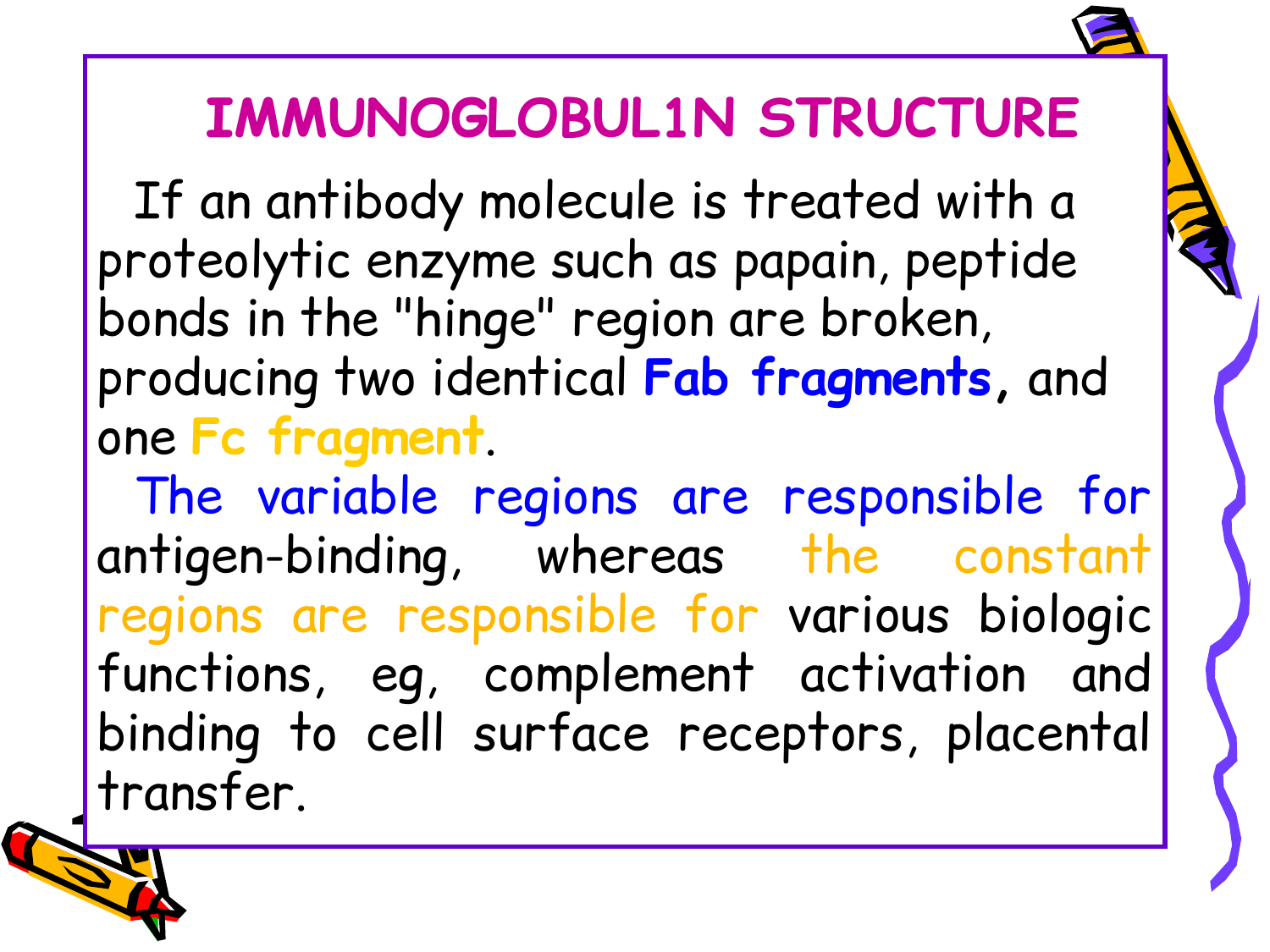

IMMUNOGLOBUL1N STRUCTURE

If an antibody molecule is treated with a proteolytic enzyme such as papain, peptide bonds in the "hinge" region are broken, producing two identical Fab fragments, and one Fc fragment.
The variable regions are responsible for antigen-binding, whereas the constant regions are responsible for various biologic functions, eg, complement activation and binding to cell surface receptors, placental transfer.